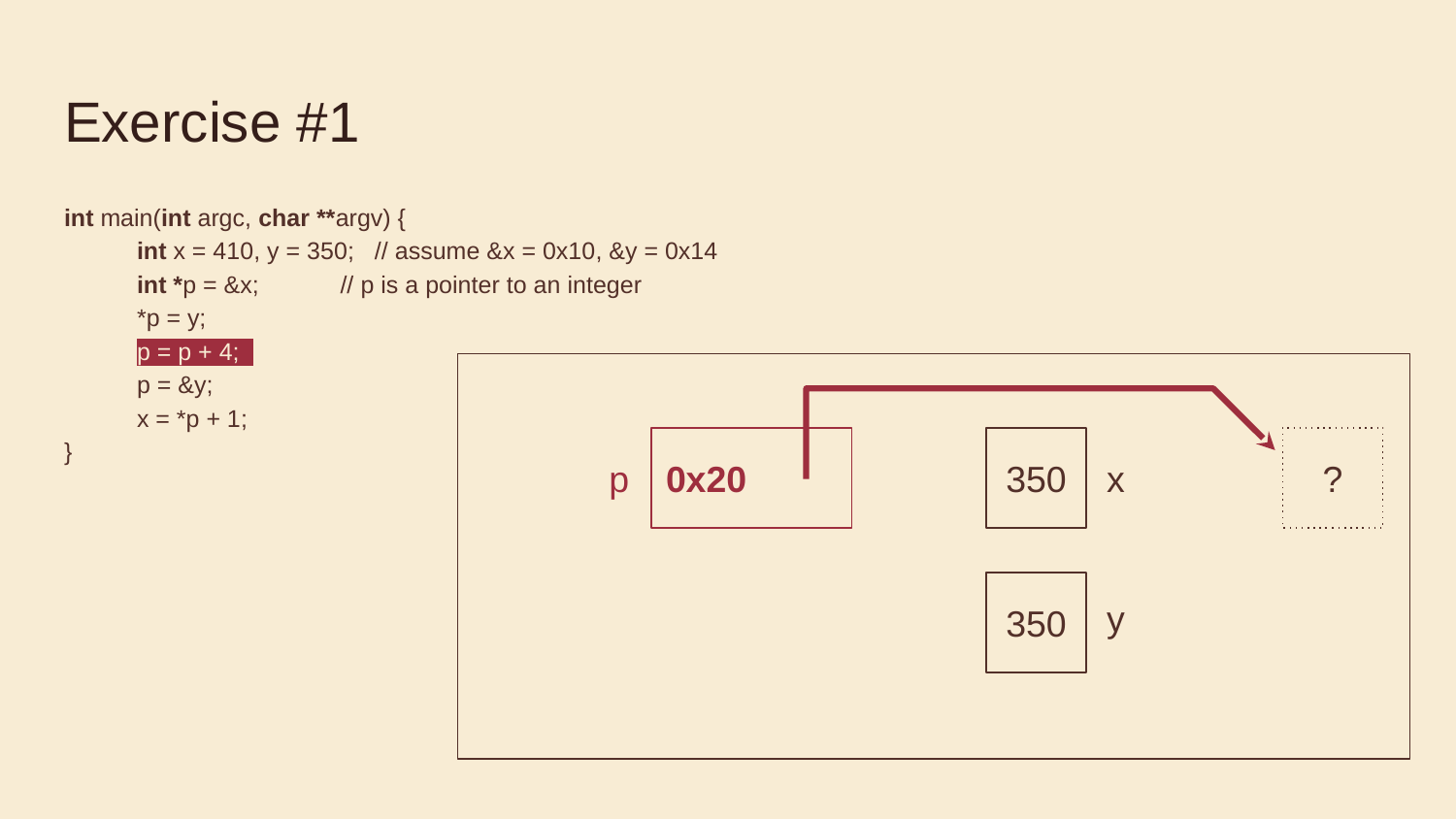

# Exercise #1

int main(int argc, char **argv) {
int x = 410, y = 350;   // assume &x = 0x10, &y = 0x14
int *p = &x;            // p is a pointer to an integer
*p = y;
p = p + 4;
p = &y;
x = *p + 1;
}

p
0x20
350
x
?
y
350